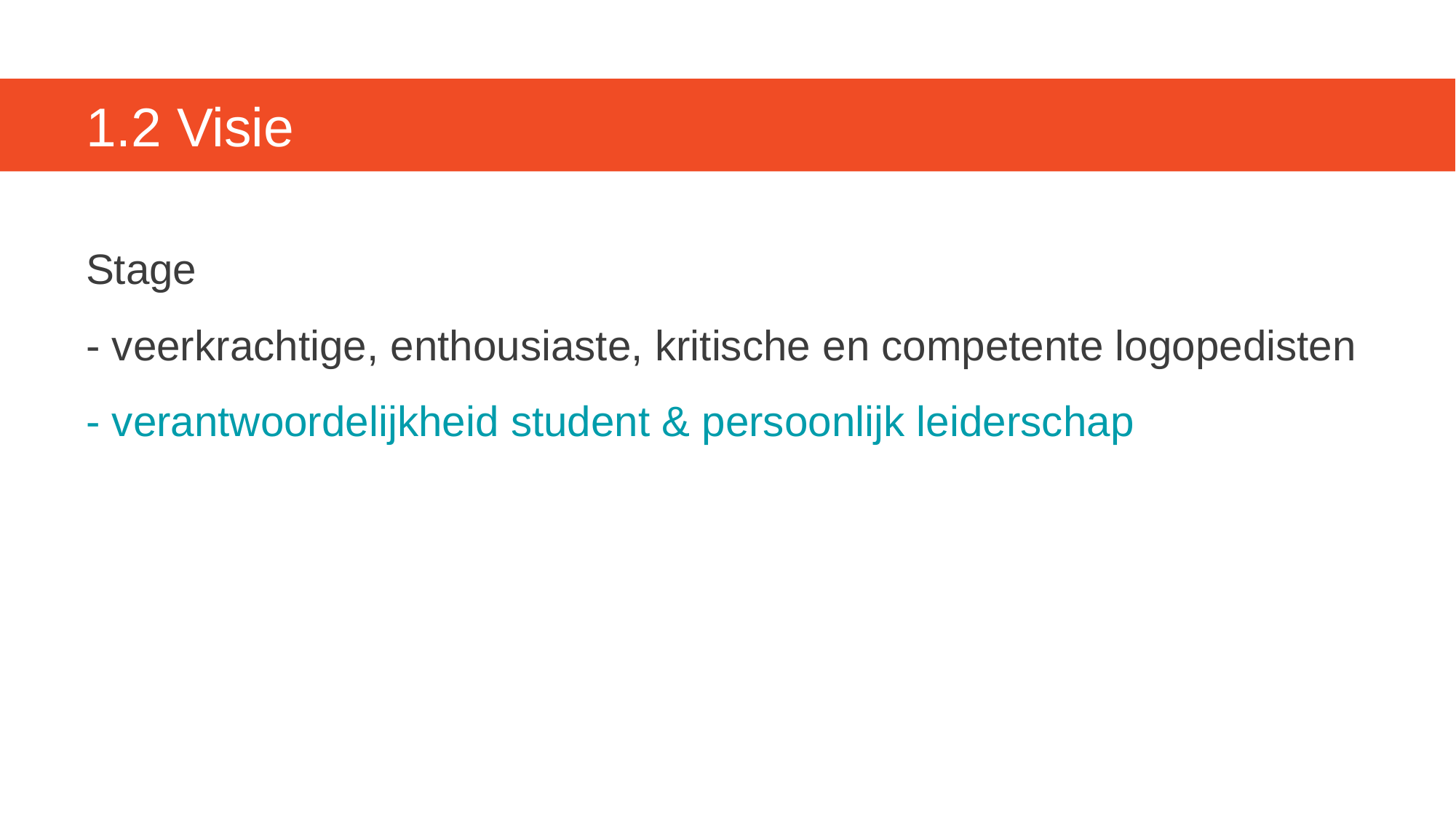

# 1.2 Visie
Stage
- veerkrachtige, enthousiaste, kritische en competente logopedisten
- verantwoordelijkheid student & persoonlijk leiderschap